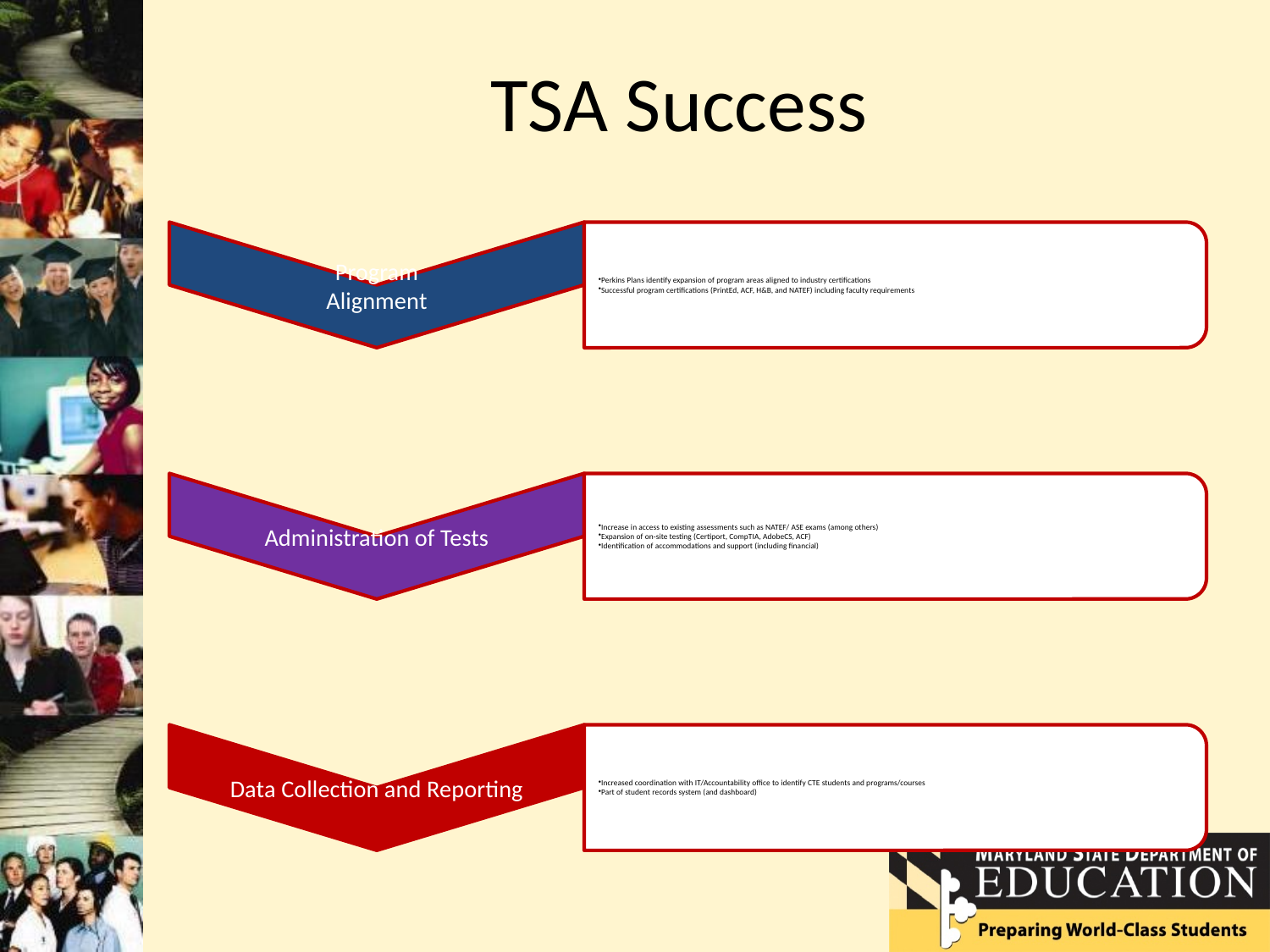

# TSA Success
Program
Alignment
Perkins Plans identify expansion of program areas aligned to industry certifications
Successful program certifications (PrintEd, ACF, H&B, and NATEF) including faculty requirements
Administration of Tests
Increase in access to existing assessments such as NATEF/ ASE exams (among others)
Data Collection and Reporting
Increased coordination with IT/Accountability office to identify CTE students and programs/courses
Part of student records system (and dashboard)
Expansion of on-site testing (Certiport, CompTIA, AdobeCS, ACF)
Identification of accommodations and support (including financial)